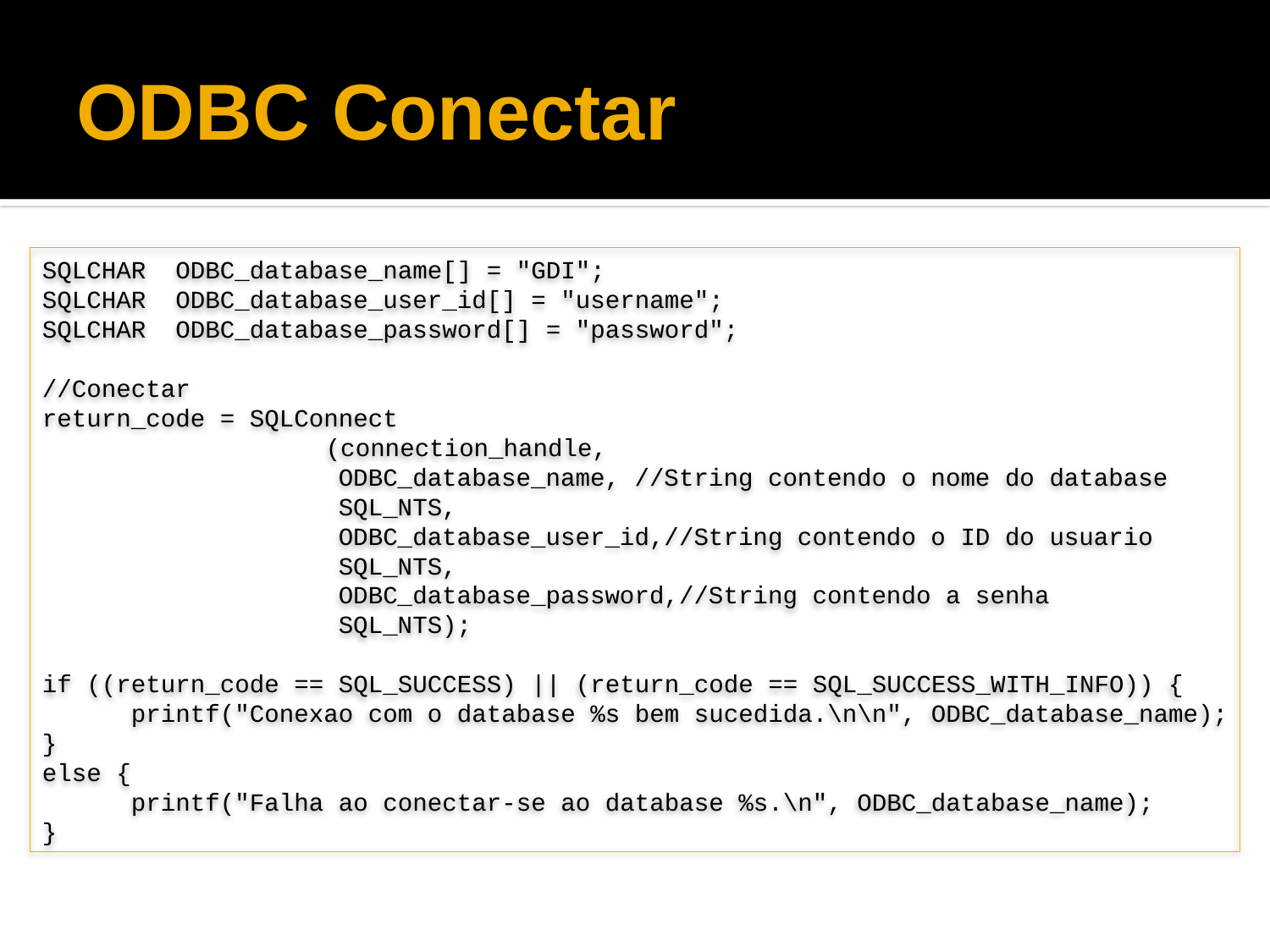

# ODBC Conectar
SQLCHAR  ODBC_database_name[] = "GDI";
SQLCHAR  ODBC_database_user_id[] = "username";
SQLCHAR  ODBC_database_password[] = "password";

//Conectar
return_code = SQLConnect
		  (connection_handle,
                    ODBC_database_name, //String contendo o nome do database
                    SQL_NTS,
                    ODBC_database_user_id,//String contendo o ID do usuario
                    SQL_NTS,
                    ODBC_database_password,//String contendo a senha
                    SQL_NTS);

if ((return_code == SQL_SUCCESS) || (return_code == SQL_SUCCESS_WITH_INFO)) {
      printf("Conexao com o database %s bem sucedida.\n\n", ODBC_database_name);
}
else {
      printf("Falha ao conectar-se ao database %s.\n", ODBC_database_name);
}